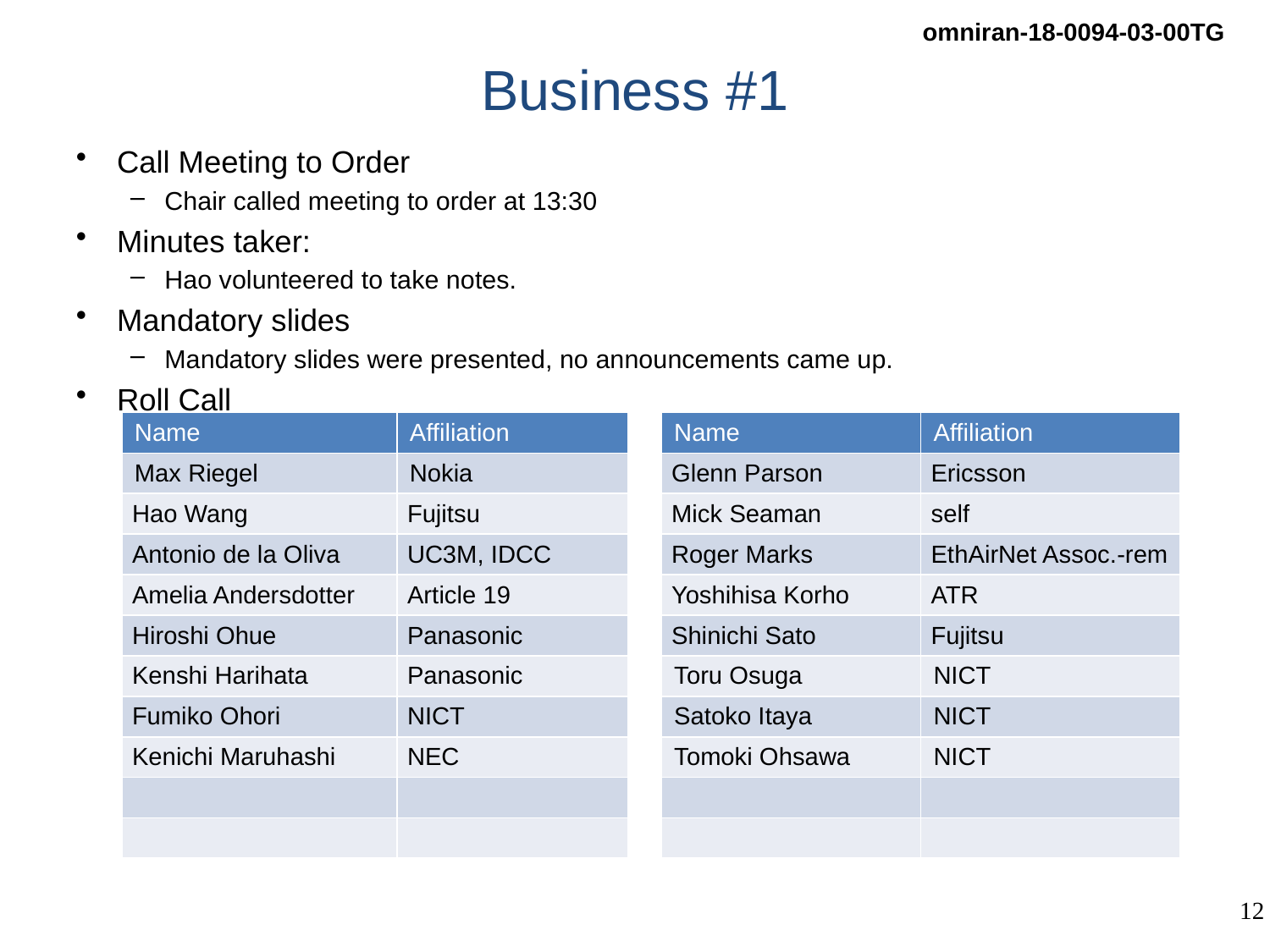

# Business #1
Call Meeting to Order
Chair called meeting to order at 13:30
Minutes taker:
Hao volunteered to take notes.
Mandatory slides
Mandatory slides were presented, no announcements came up.
Roll Call

| Name | Affiliation |  | Name | Affiliation |
| --- | --- | --- | --- | --- |
| Max Riegel | Nokia |  | Glenn Parson | Ericsson |
| Hao Wang | Fujitsu |  | Mick Seaman | self |
| Antonio de la Oliva | UC3M, IDCC |  | Roger Marks | EthAirNet Assoc.-rem |
| Amelia Andersdotter | Article 19 |  | Yoshihisa Korho | ATR |
| Hiroshi Ohue | Panasonic |  | Shinichi Sato | Fujitsu |
| Kenshi Harihata | Panasonic |  | Toru Osuga | NICT |
| Fumiko Ohori | NICT |  | Satoko Itaya | NICT |
| Kenichi Maruhashi | NEC |  | Tomoki Ohsawa | NICT |
|  |  |  |  |  |
|  |  |  |  |  |